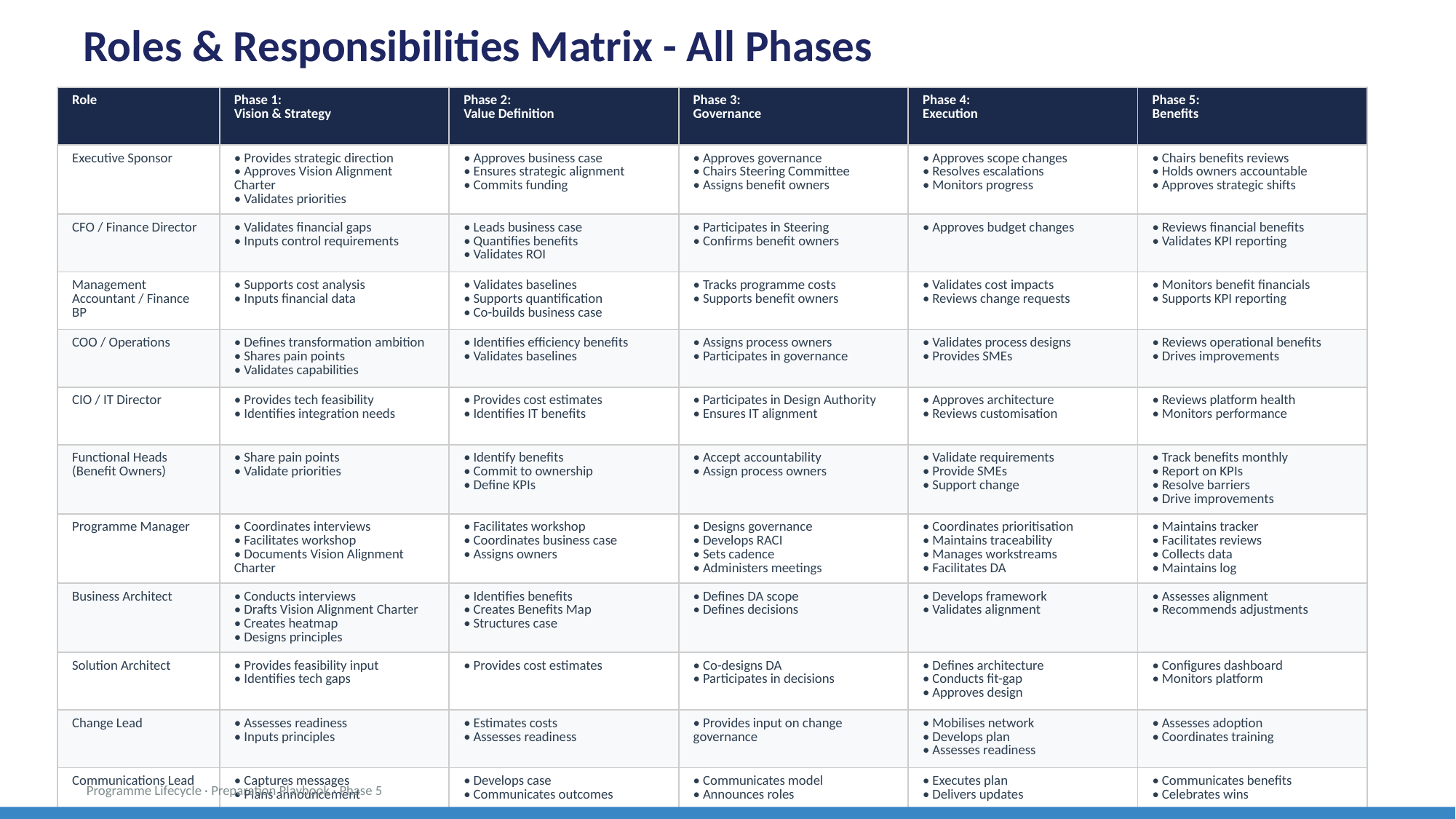

Roles & Responsibilities Matrix - All Phases
| Role | Phase 1: Vision & Strategy | Phase 2: Value Definition | Phase 3: Governance | Phase 4: Execution | Phase 5: Benefits |
| --- | --- | --- | --- | --- | --- |
| Executive Sponsor | • Provides strategic direction • Approves Vision Alignment Charter • Validates priorities | • Approves business case • Ensures strategic alignment • Commits funding | • Approves governance • Chairs Steering Committee • Assigns benefit owners | • Approves scope changes • Resolves escalations • Monitors progress | • Chairs benefits reviews • Holds owners accountable • Approves strategic shifts |
| CFO / Finance Director | • Validates financial gaps • Inputs control requirements | • Leads business case • Quantifies benefits • Validates ROI | • Participates in Steering • Confirms benefit owners | • Approves budget changes | • Reviews financial benefits • Validates KPI reporting |
| Management Accountant / Finance BP | • Supports cost analysis • Inputs financial data | • Validates baselines • Supports quantification • Co-builds business case | • Tracks programme costs • Supports benefit owners | • Validates cost impacts • Reviews change requests | • Monitors benefit financials • Supports KPI reporting |
| COO / Operations | • Defines transformation ambition • Shares pain points • Validates capabilities | • Identifies efficiency benefits • Validates baselines | • Assigns process owners • Participates in governance | • Validates process designs • Provides SMEs | • Reviews operational benefits • Drives improvements |
| CIO / IT Director | • Provides tech feasibility • Identifies integration needs | • Provides cost estimates • Identifies IT benefits | • Participates in Design Authority • Ensures IT alignment | • Approves architecture • Reviews customisation | • Reviews platform health • Monitors performance |
| Functional Heads (Benefit Owners) | • Share pain points • Validate priorities | • Identify benefits • Commit to ownership • Define KPIs | • Accept accountability • Assign process owners | • Validate requirements • Provide SMEs • Support change | • Track benefits monthly • Report on KPIs • Resolve barriers • Drive improvements |
| Programme Manager | • Coordinates interviews • Facilitates workshop • Documents Vision Alignment Charter | • Facilitates workshop • Coordinates business case • Assigns owners | • Designs governance • Develops RACI • Sets cadence • Administers meetings | • Coordinates prioritisation • Maintains traceability • Manages workstreams • Facilitates DA | • Maintains tracker • Facilitates reviews • Collects data • Maintains log |
| Business Architect | • Conducts interviews • Drafts Vision Alignment Charter • Creates heatmap • Designs principles | • Identifies benefits • Creates Benefits Map • Structures case | • Defines DA scope • Defines decisions | • Develops framework • Validates alignment | • Assesses alignment • Recommends adjustments |
| Solution Architect | • Provides feasibility input • Identifies tech gaps | • Provides cost estimates | • Co-designs DA • Participates in decisions | • Defines architecture • Conducts fit-gap • Approves design | • Configures dashboard • Monitors platform |
| Change Lead | • Assesses readiness • Inputs principles | • Estimates costs • Assesses readiness | • Provides input on change governance | • Mobilises network • Develops plan • Assesses readiness | • Assesses adoption • Coordinates training |
| Communications Lead | • Captures messages • Plans announcement | • Develops case • Communicates outcomes | • Communicates model • Announces roles | • Executes plan • Delivers updates | • Communicates benefits • Celebrates wins |
Programme Lifecycle · Preparation Playbook · Phase 5